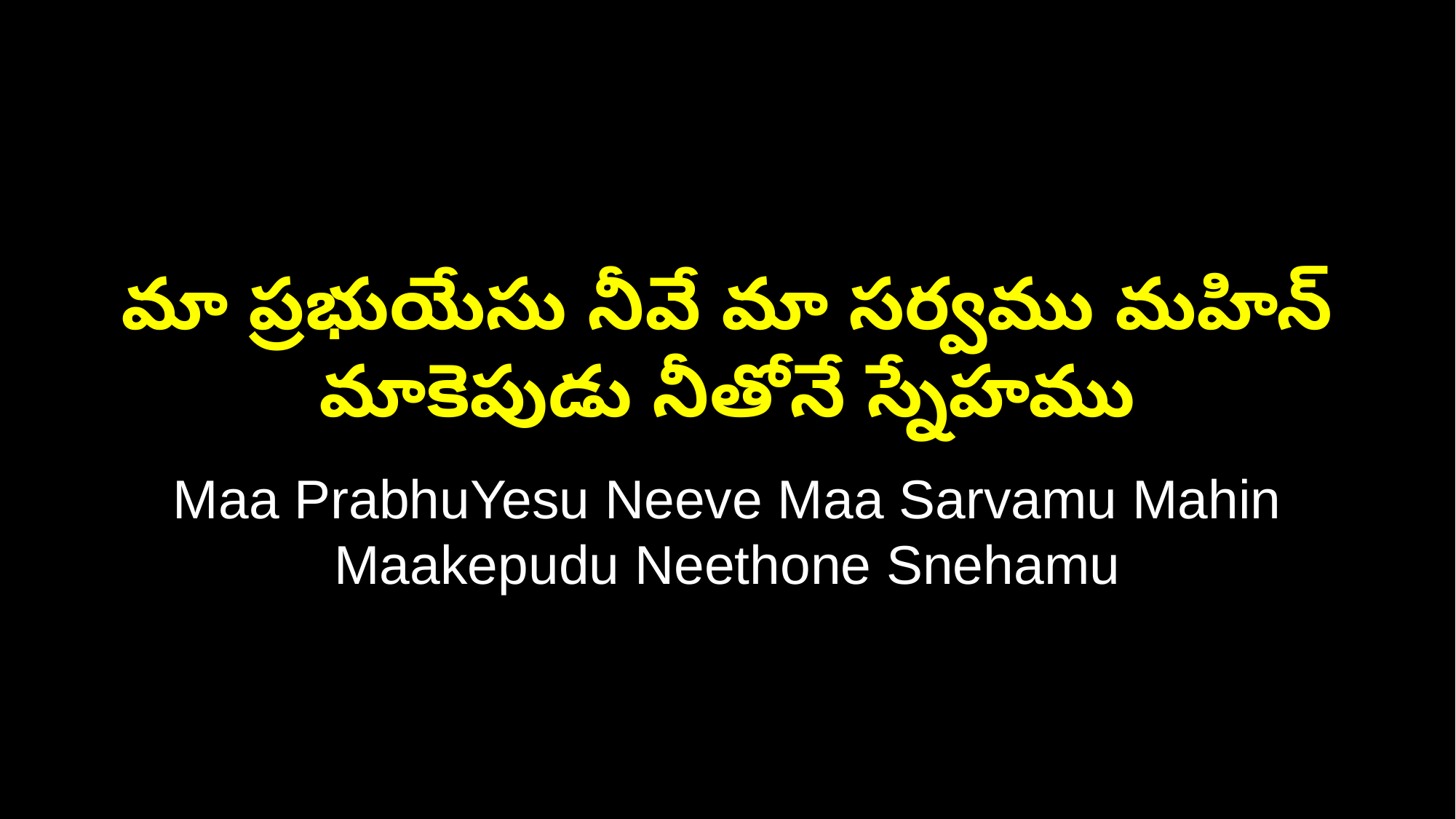

మా ప్రభుయేసు నీవే మా సర్వము మహిన్ మాకెపుడు నీతోనే స్నేహము
Maa PrabhuYesu Neeve Maa Sarvamu Mahin Maakepudu Neethone Snehamu